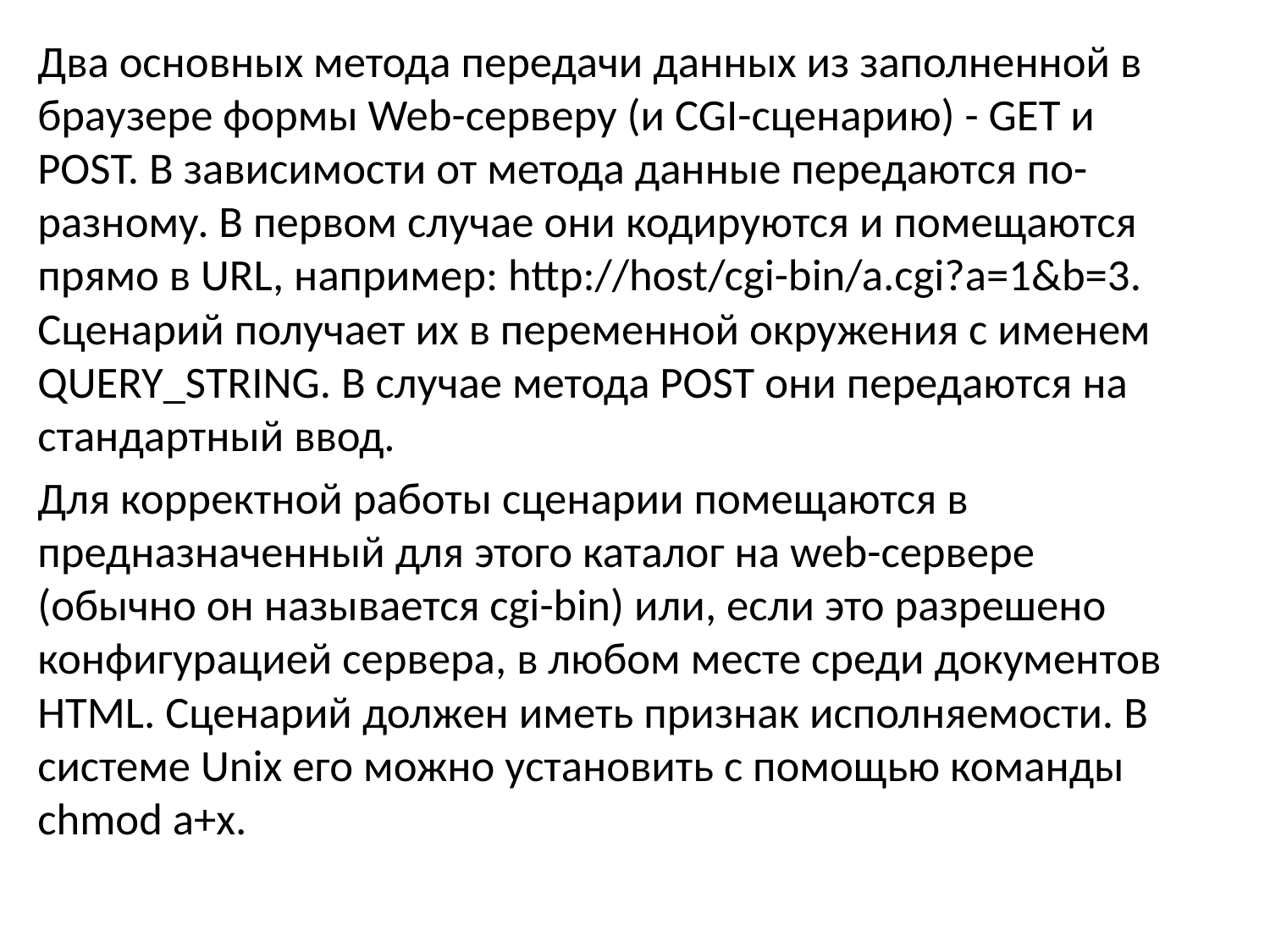

Два основных метода передачи данных из заполненной в браузере формы Web-серверу (и CGI-сценарию) - GET и POST. В зависимости от метода данные передаются по-разному. В первом случае они кодируются и помещаются прямо в URL, например: http://host/cgi-bin/a.cgi?a=1&b=3. Сценарий получает их в переменной окружения с именем QUERY_STRING. В случае метода POST они передаются на стандартный ввод.
Для корректной работы сценарии помещаются в предназначенный для этого каталог на web-сервере (обычно он называется cgi-bin) или, если это разрешено конфигурацией сервера, в любом месте среди документов HTML. Сценарий должен иметь признак исполняемости. В системе Unix его можно установить с помощью команды chmod a+x.